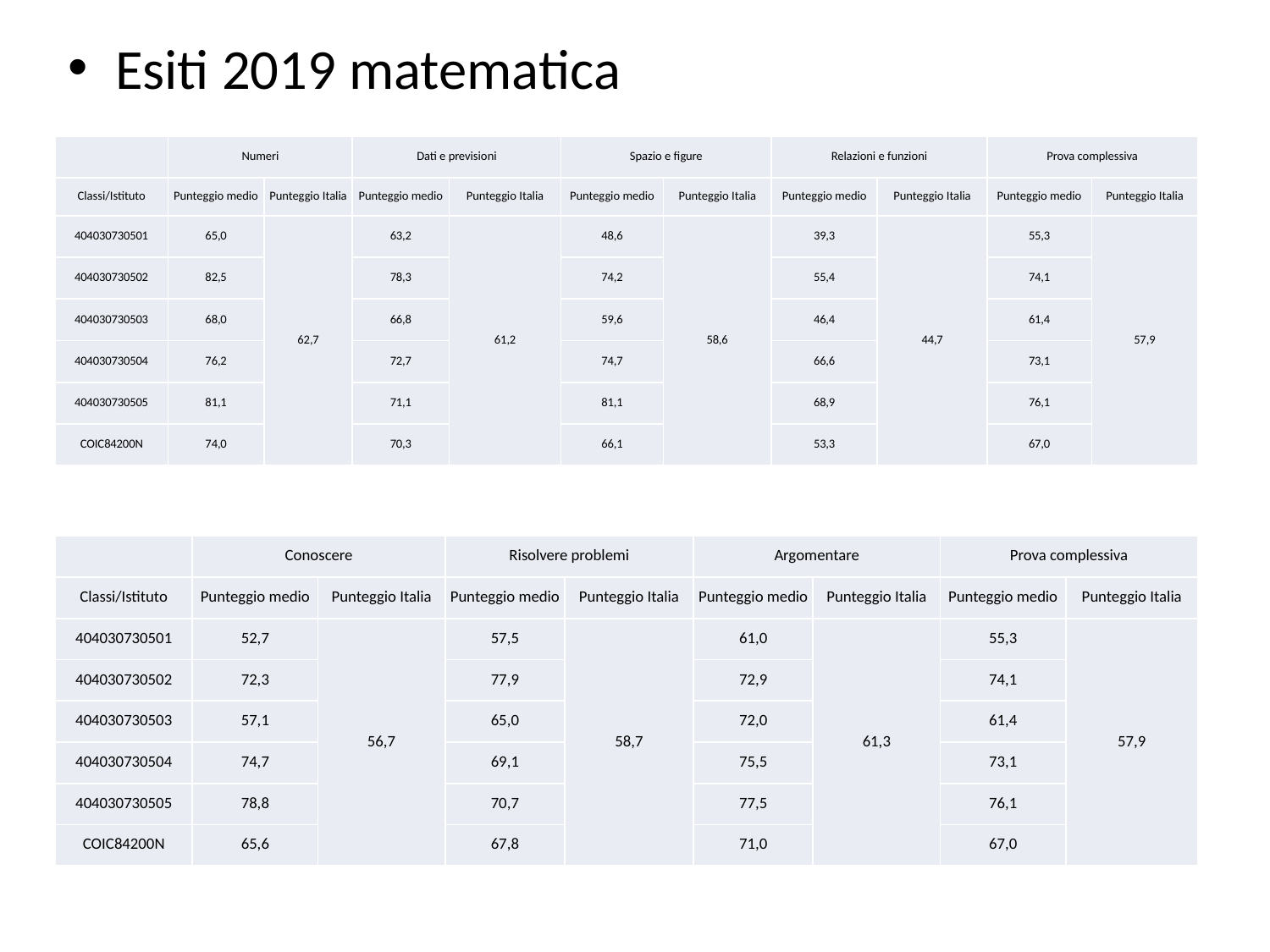

Esiti 2019 matematica

|  | Numeri |  | Dati e previsioni |  | Spazio e figure |  | Relazioni e funzioni |  | Prova complessiva |  |
| --- | --- | --- | --- | --- | --- | --- | --- | --- | --- | --- |
| Classi/Istituto | Punteggio medio | Punteggio Italia | Punteggio medio | Punteggio Italia | Punteggio medio | Punteggio Italia | Punteggio medio | Punteggio Italia | Punteggio medio | Punteggio Italia |
| 404030730501 | 65,0 | 62,7 | 63,2 | 61,2 | 48,6 | 58,6 | 39,3 | 44,7 | 55,3 | 57,9 |
| 404030730502 | 82,5 |  | 78,3 |  | 74,2 |  | 55,4 |  | 74,1 |  |
| 404030730503 | 68,0 |  | 66,8 |  | 59,6 |  | 46,4 |  | 61,4 |  |
| 404030730504 | 76,2 |  | 72,7 |  | 74,7 |  | 66,6 |  | 73,1 |  |
| 404030730505 | 81,1 |  | 71,1 |  | 81,1 |  | 68,9 |  | 76,1 |  |
| COIC84200N | 74,0 |  | 70,3 |  | 66,1 |  | 53,3 |  | 67,0 |  |
|  | Conoscere |  | Risolvere problemi |  | Argomentare |  | Prova complessiva |  |
| --- | --- | --- | --- | --- | --- | --- | --- | --- |
| Classi/Istituto | Punteggio medio | Punteggio Italia | Punteggio medio | Punteggio Italia | Punteggio medio | Punteggio Italia | Punteggio medio | Punteggio Italia |
| 404030730501 | 52,7 | 56,7 | 57,5 | 58,7 | 61,0 | 61,3 | 55,3 | 57,9 |
| 404030730502 | 72,3 |  | 77,9 |  | 72,9 |  | 74,1 |  |
| 404030730503 | 57,1 |  | 65,0 |  | 72,0 |  | 61,4 |  |
| 404030730504 | 74,7 |  | 69,1 |  | 75,5 |  | 73,1 |  |
| 404030730505 | 78,8 |  | 70,7 |  | 77,5 |  | 76,1 |  |
| COIC84200N | 65,6 |  | 67,8 |  | 71,0 |  | 67,0 |  |